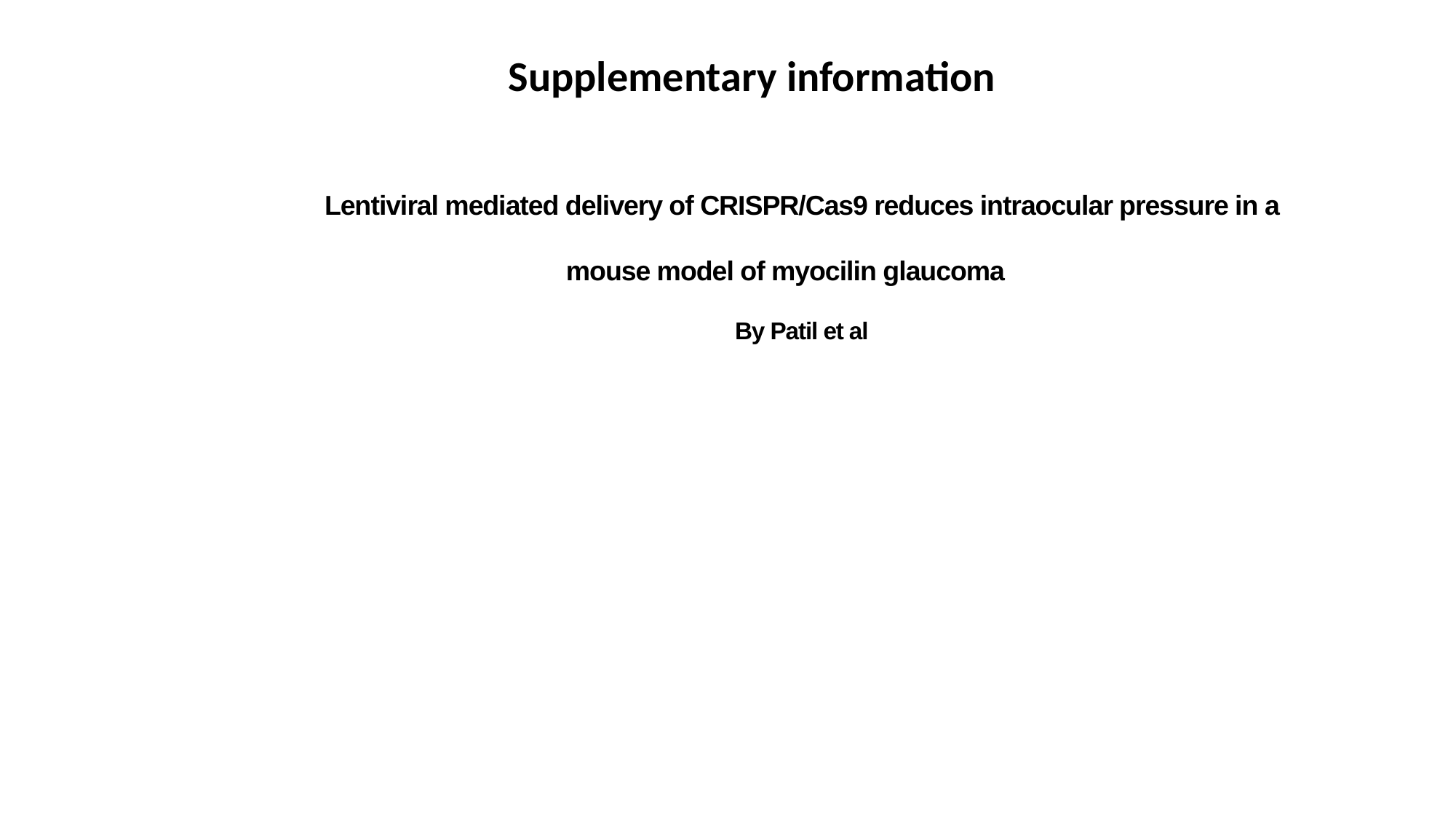

Supplementary information
Lentiviral mediated delivery of CRISPR/Cas9 reduces intraocular pressure in a mouse model of myocilin glaucoma
By Patil et al